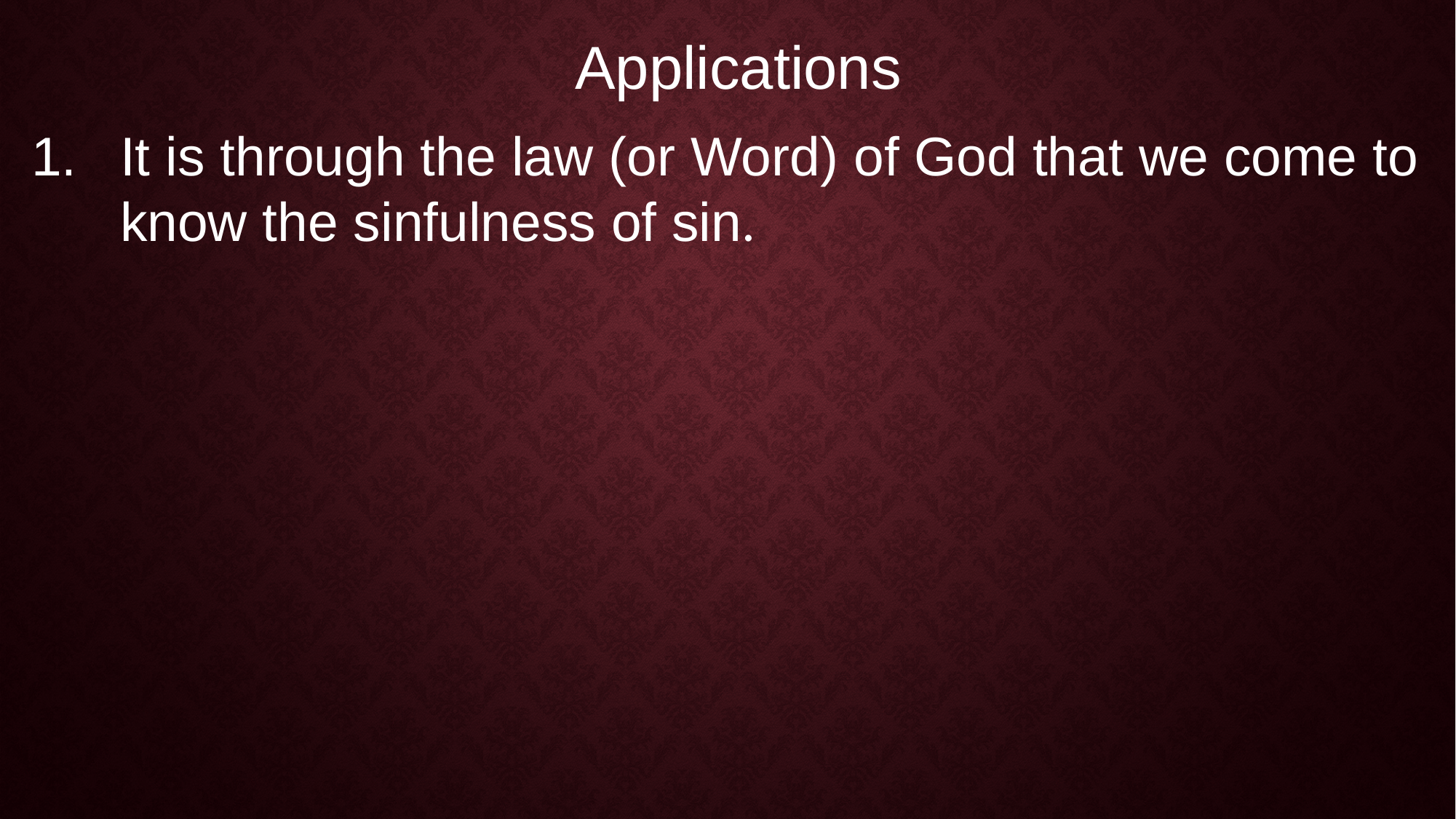

Applications
It is through the law (or Word) of God that we come to know the sinfulness of sin.